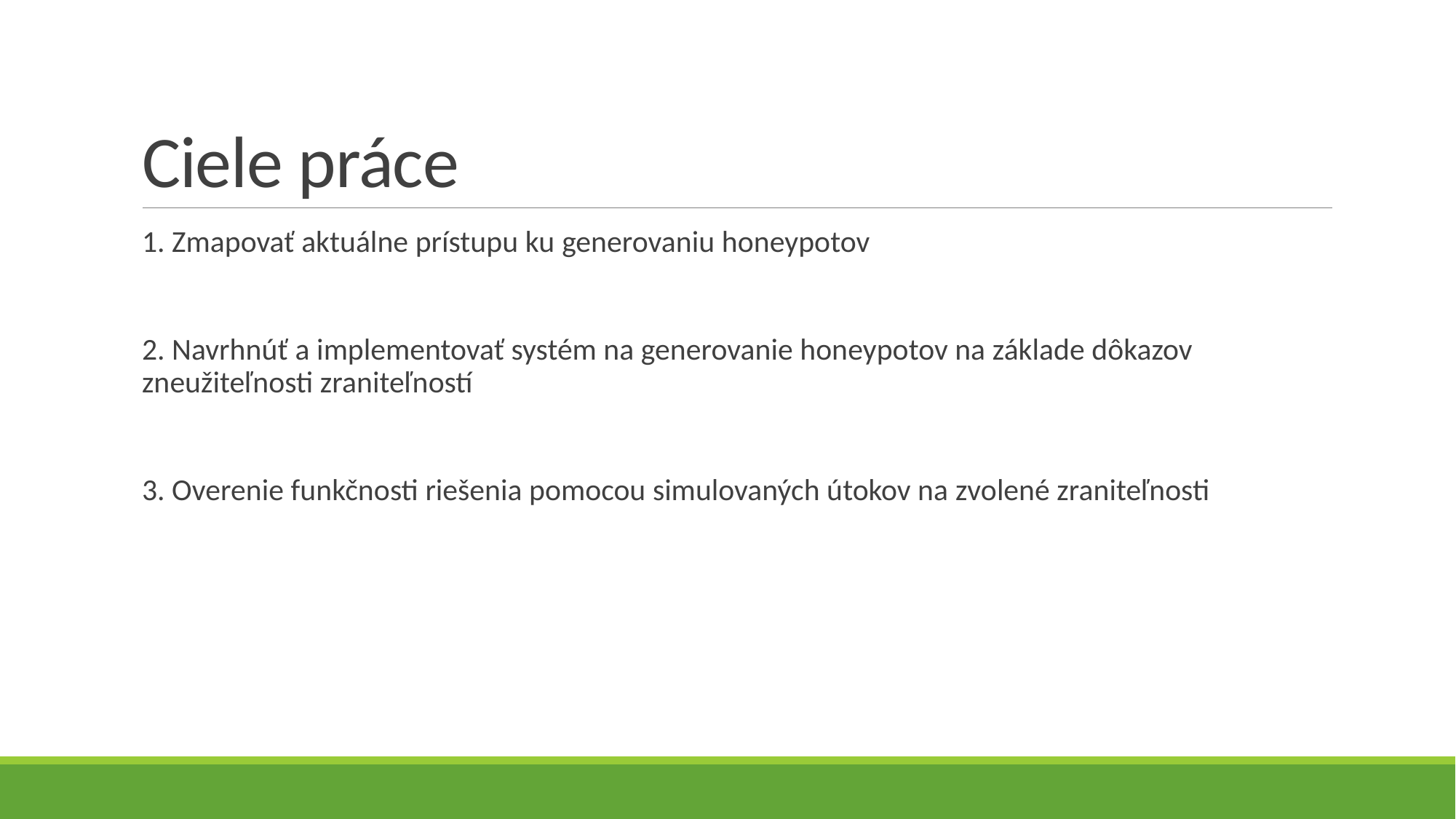

# Ciele práce
1. Zmapovať aktuálne prístupu ku generovaniu honeypotov

2. Navrhnúť a implementovať systém na generovanie honeypotov na základe dôkazov zneužiteľnosti zraniteľností

3. Overenie funkčnosti riešenia pomocou simulovaných útokov na zvolené zraniteľnosti